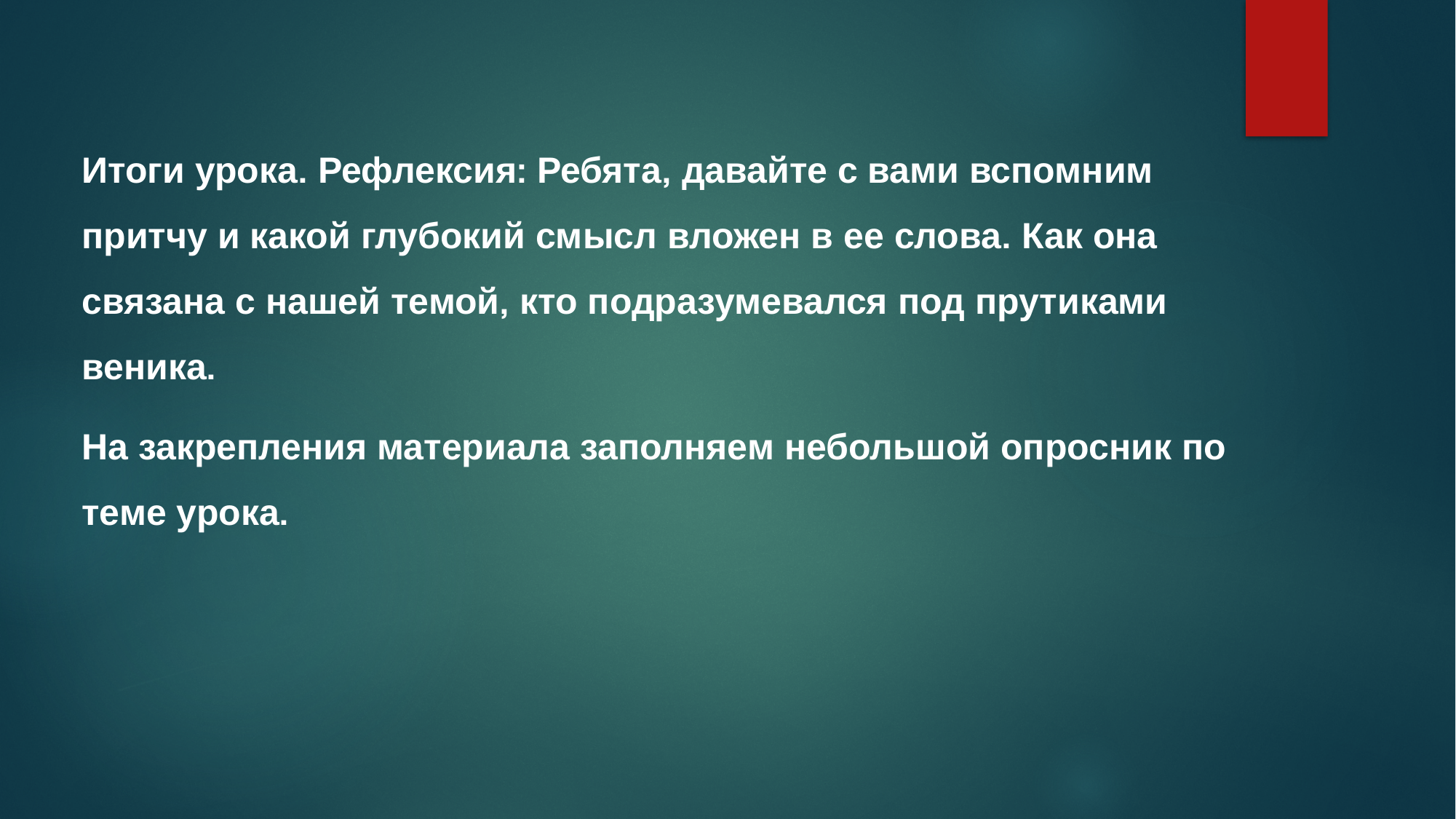

#
Итоги урока. Рефлексия: Ребята, давайте с вами вспомним притчу и какой глубокий смысл вложен в ее слова. Как она связана с нашей темой, кто подразумевался под прутиками веника.
На закрепления материала заполняем небольшой опросник по теме урока.